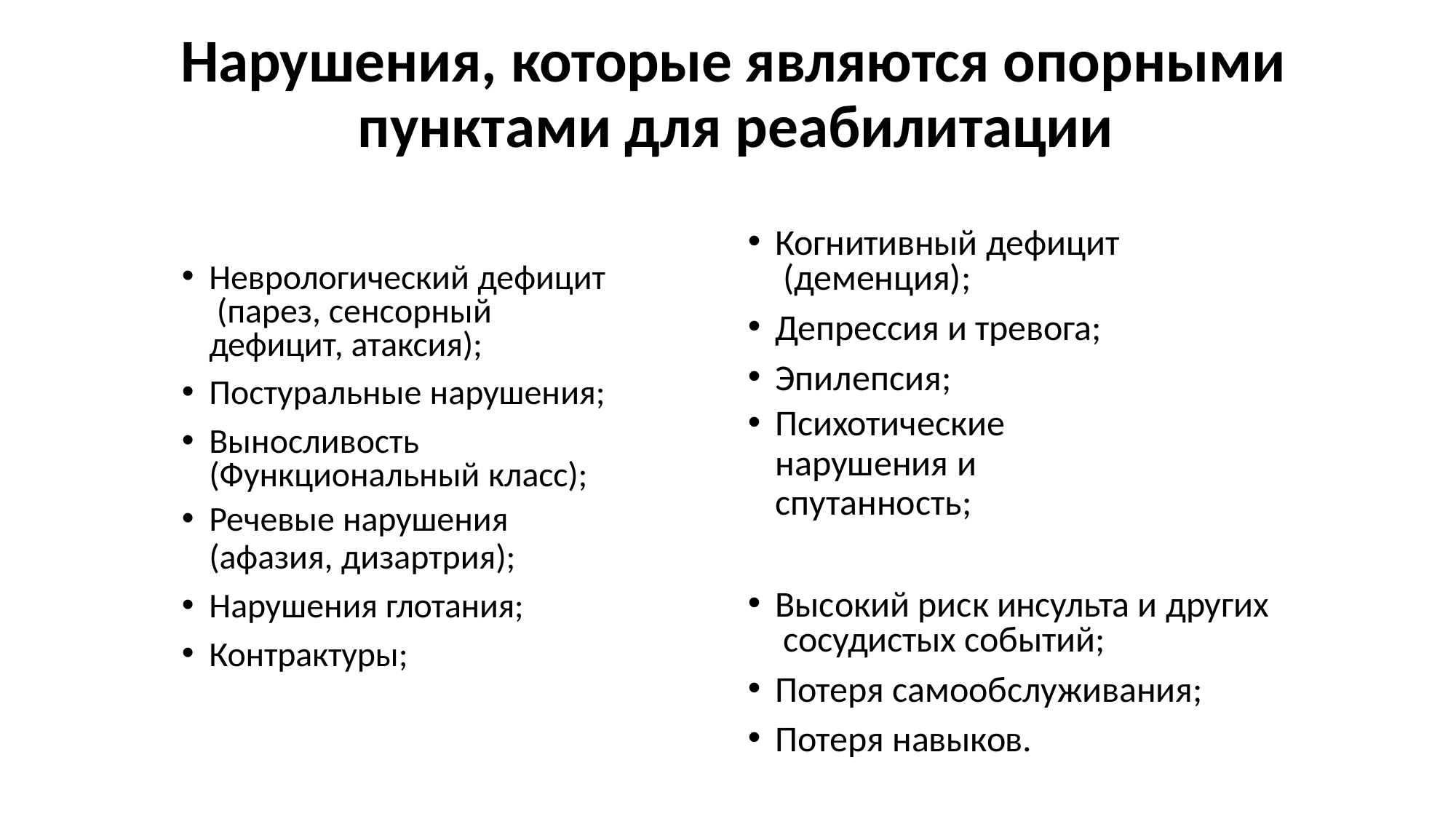

# Нарушения, которые являются опорными  пунктами для реабилитации
Когнитивный дефицит  (деменция);
Депрессия и тревога;
Эпилепсия;
Психотические нарушения и
спутанность;

Высокий риск инсульта и других  сосудистых событий;
Потеря самообслуживания;
Потеря навыков.
Неврологический дефицит  (парез, сенсорный
дефицит, атаксия);
Постуральные нарушения;
Выносливость  (Функциональный класс);
Речевые нарушения
(афазия, дизартрия);
Нарушения глотания;
Контрактуры;